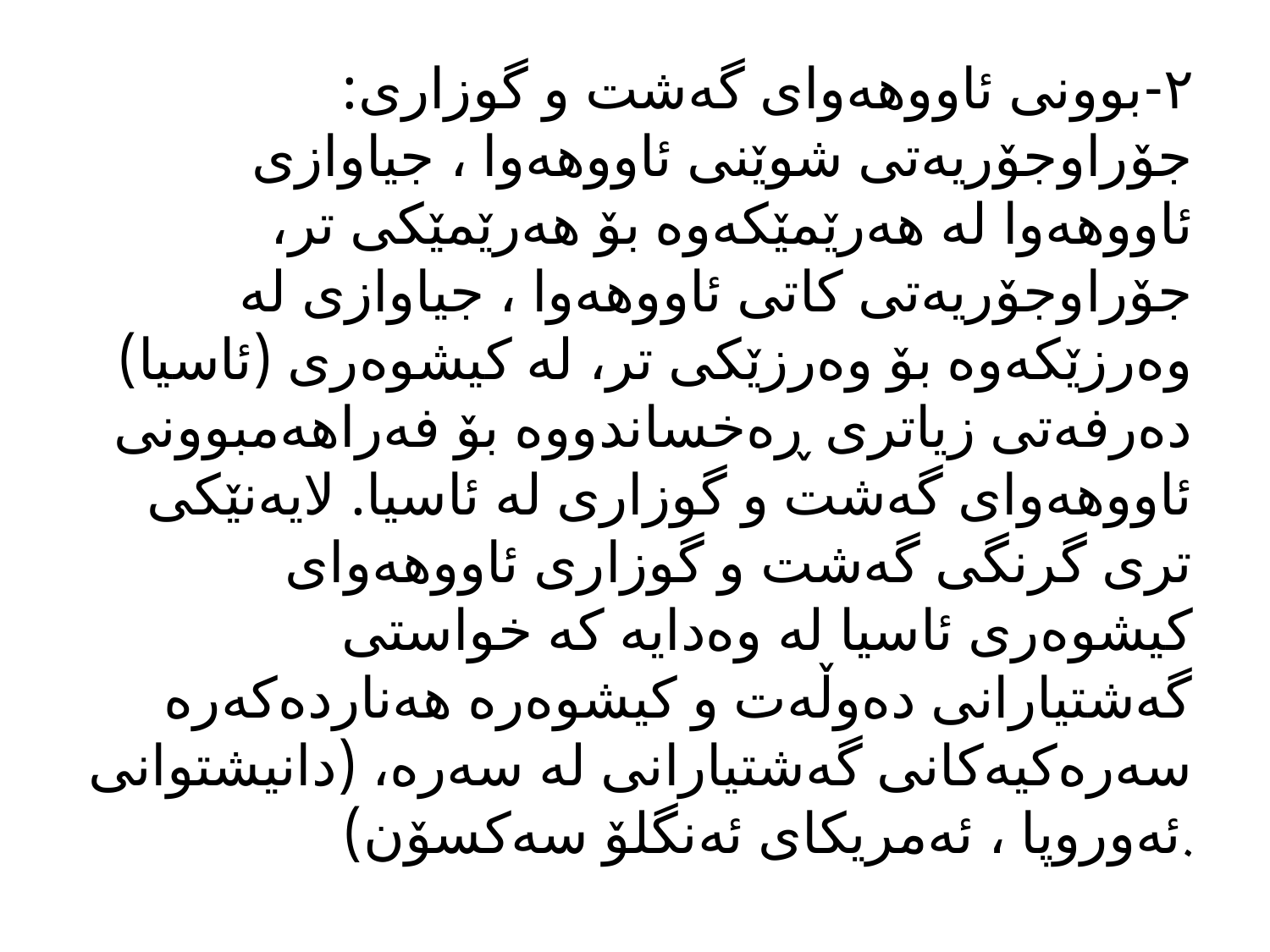

٢-بوونی ئاووهەوای گەشت و گوزاری: جۆراوجۆریەتی شوێنی ئاووهەوا ، جیاوازی ئاووهەوا لە هەرێمێکەوە بۆ هەرێمێکی تر، جۆراوجۆریەتی کاتی ئاووهەوا ، جیاوازی لە وەرزێکەوە بۆ وەرزێکی تر، لە کیشوەری (ئاسیا) دەرفەتی زیاتری ڕەخساندووە بۆ فەراهەمبوونی ئاووهەوای گەشت و گوزاری لە ئاسیا. لایەنێکی تری گرنگی گەشت و گوزاری ئاووهەوای کیشوەری ئاسیا لە وەدایە کە خواستی گەشتیارانی دەوڵەت و کیشوەرە هەناردەکەرە سەرەکیەکانی گەشتیارانی لە سەرە، (دانیشتوانی ئەوروپا ، ئەمریکای ئەنگلۆ سەکسۆن).